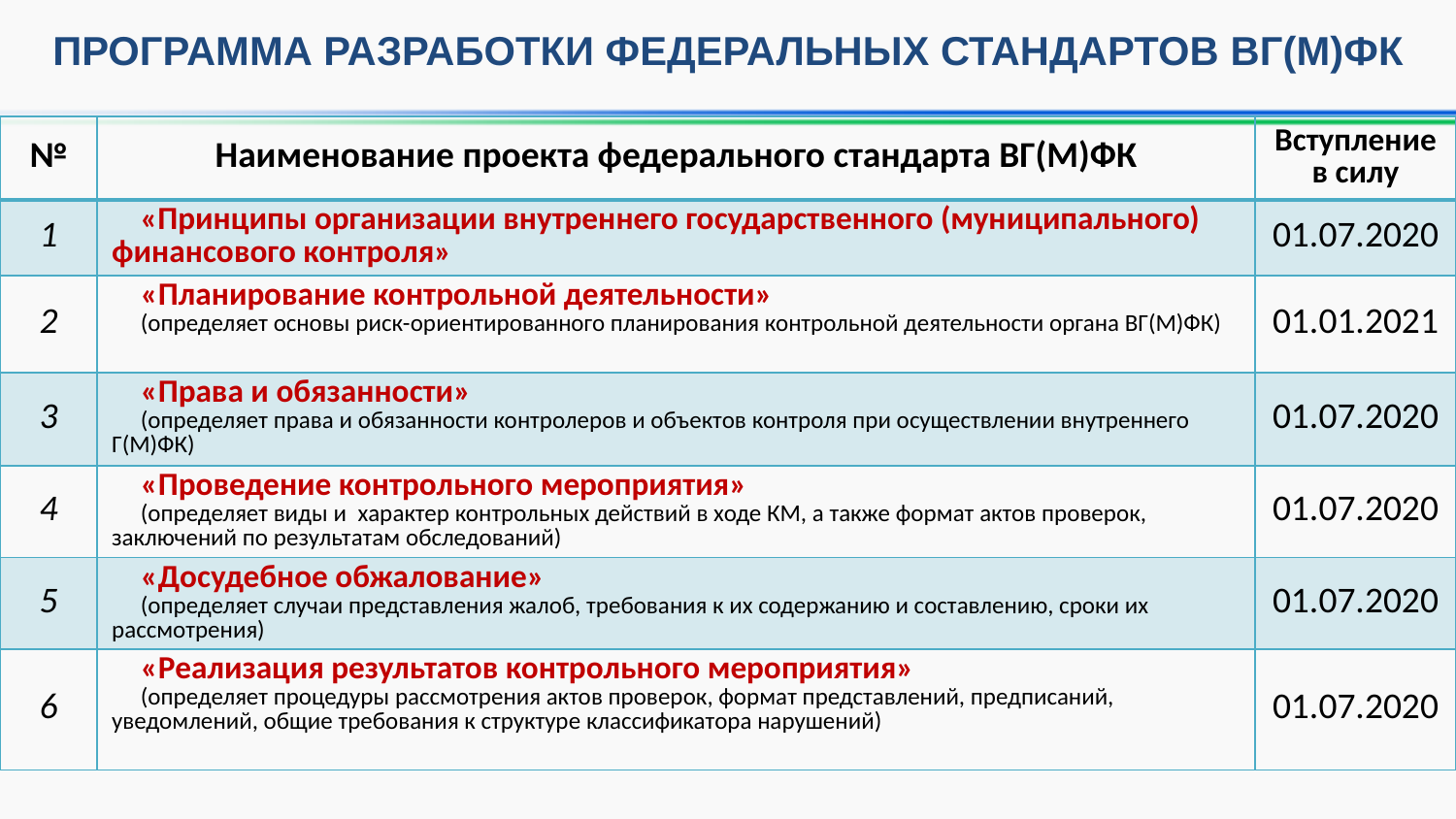

ПРОГРАММА РАЗРАБОТКИ ФЕДЕРАЛЬНЫХ СТАНДАРТОВ ВГ(М)ФК
| № | Наименование проекта федерального стандарта ВГ(М)ФК | Вступление в силу |
| --- | --- | --- |
| 1 | «Принципы организации внутреннего государственного (муниципального) финансового контроля» | 01.07.2020 |
| 2 | «Планирование контрольной деятельности» (определяет основы риск-ориентированного планирования контрольной деятельности органа ВГ(М)ФК) | 01.01.2021 |
| 3 | «Права и обязанности» (определяет права и обязанности контролеров и объектов контроля при осуществлении внутреннего Г(М)ФК) | 01.07.2020 |
| 4 | «Проведение контрольного мероприятия» (определяет виды и характер контрольных действий в ходе КМ, а также формат актов проверок, заключений по результатам обследований) | 01.07.2020 |
| 5 | «Досудебное обжалование» (определяет случаи представления жалоб, требования к их содержанию и составлению, сроки их рассмотрения) | 01.07.2020 |
| 6 | «Реализация результатов контрольного мероприятия» (определяет процедуры рассмотрения актов проверок, формат представлений, предписаний, уведомлений, общие требования к структуре классификатора нарушений) | 01.07.2020 |